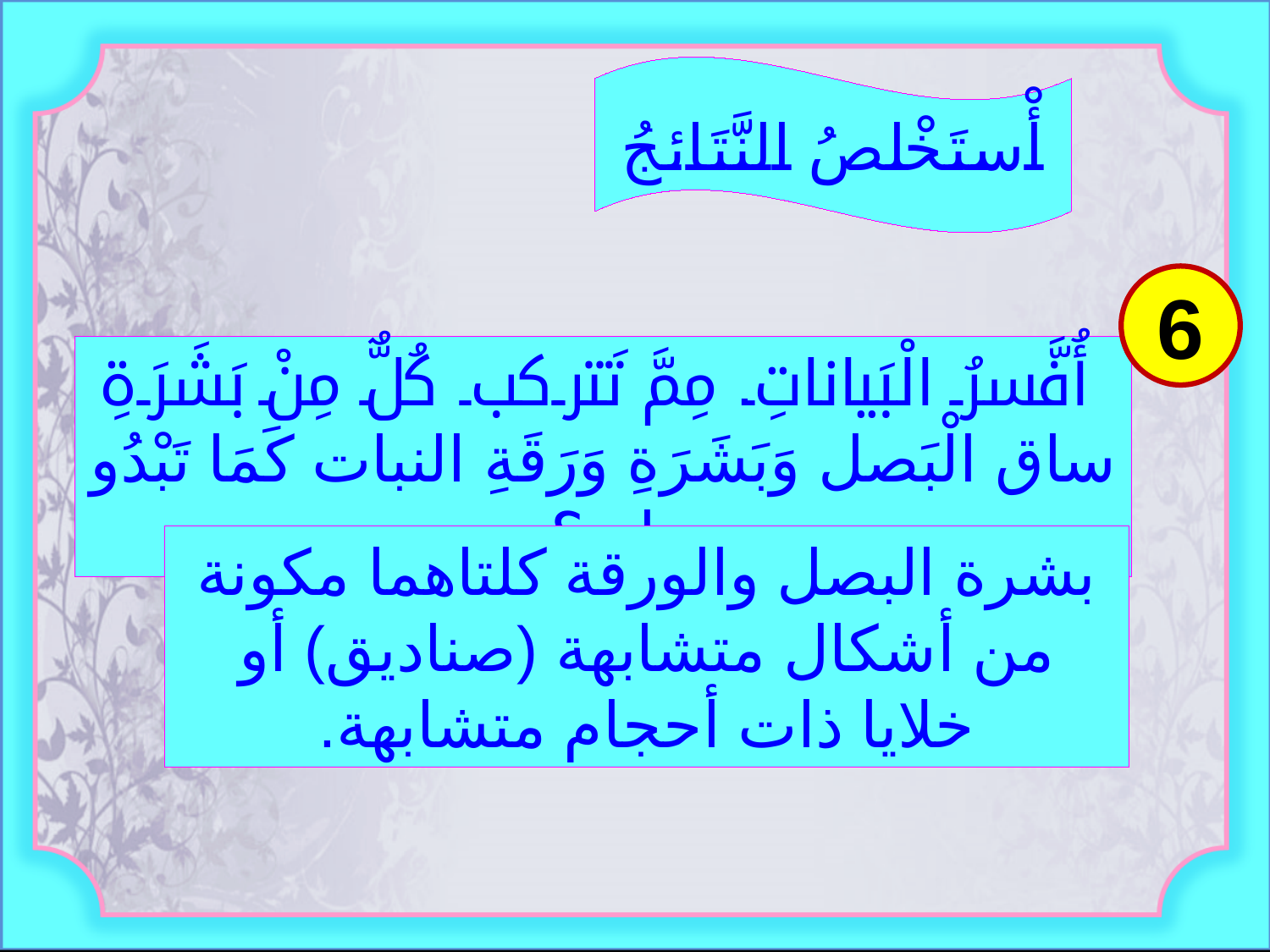

أْستَخْلصُ النَّتَائجُ
6
أُفَّسرُ الْبَياناتِ. مِمَّ تَتركب كُلٌّ مِنْ بَشَرَةِ ساق الْبَصل وَبَشَرَةِ وَرَقَةِ النبات كَمَا تَبْدُو لِي؟
بشرة البصل والورقة كلتاهما مكونة من أشكال متشابهة (صناديق) أو خلايا ذات أحجام متشابهة.